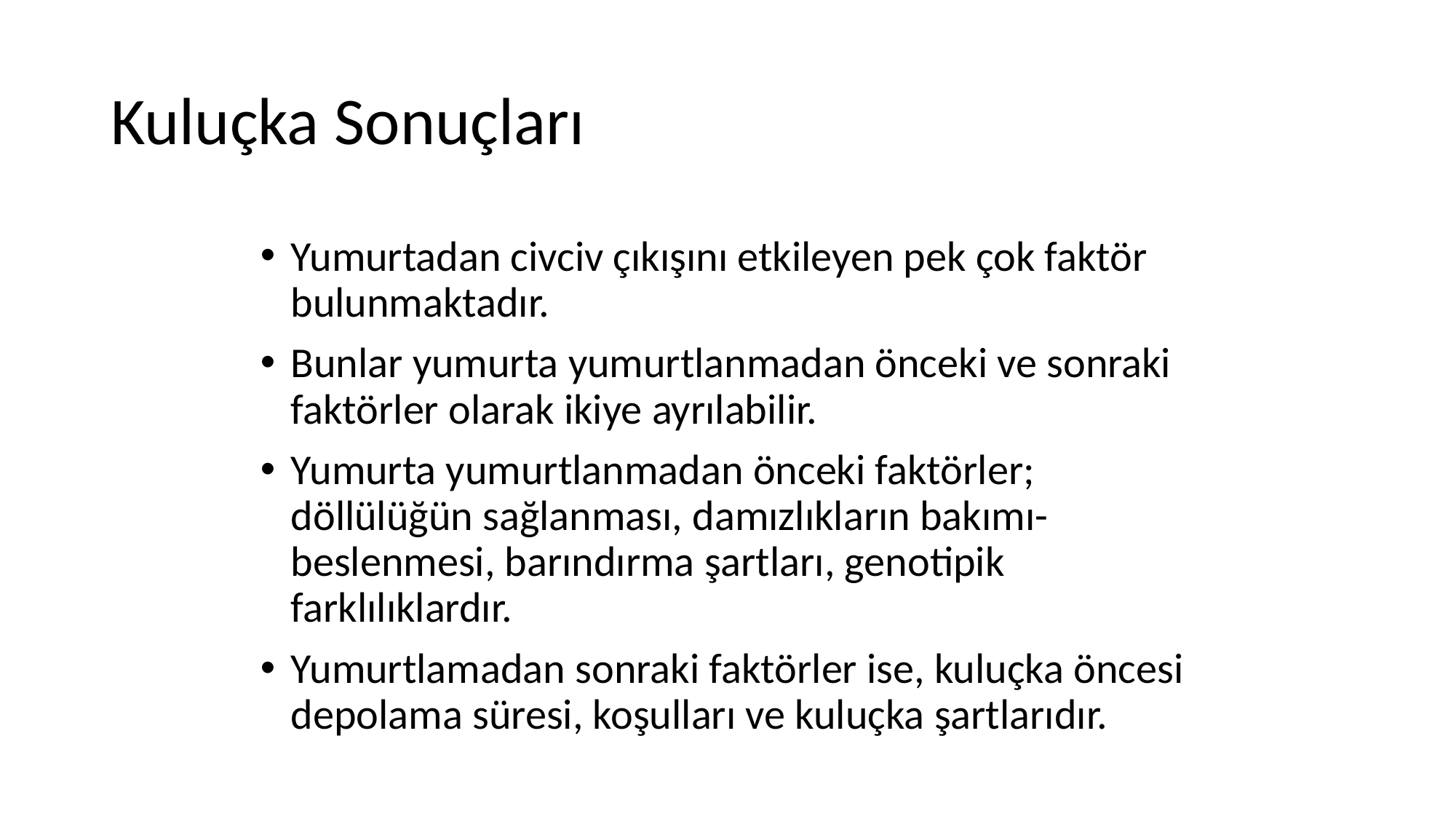

# Kuluçka Sonuçları
Yumurtadan civciv çıkışını etkileyen pek çok faktör bulunmaktadır.
Bunlar yumurta yumurtlanmadan önceki ve sonraki faktörler olarak ikiye ayrılabilir.
Yumurta yumurtlanmadan önceki faktörler; döllülüğün sağlanması, damızlıkların bakımı-beslenmesi, barındırma şartları, genotipik farklılıklardır.
Yumurtlamadan sonraki faktörler ise, kuluçka öncesi depolama süresi, koşulları ve kuluçka şartlarıdır.